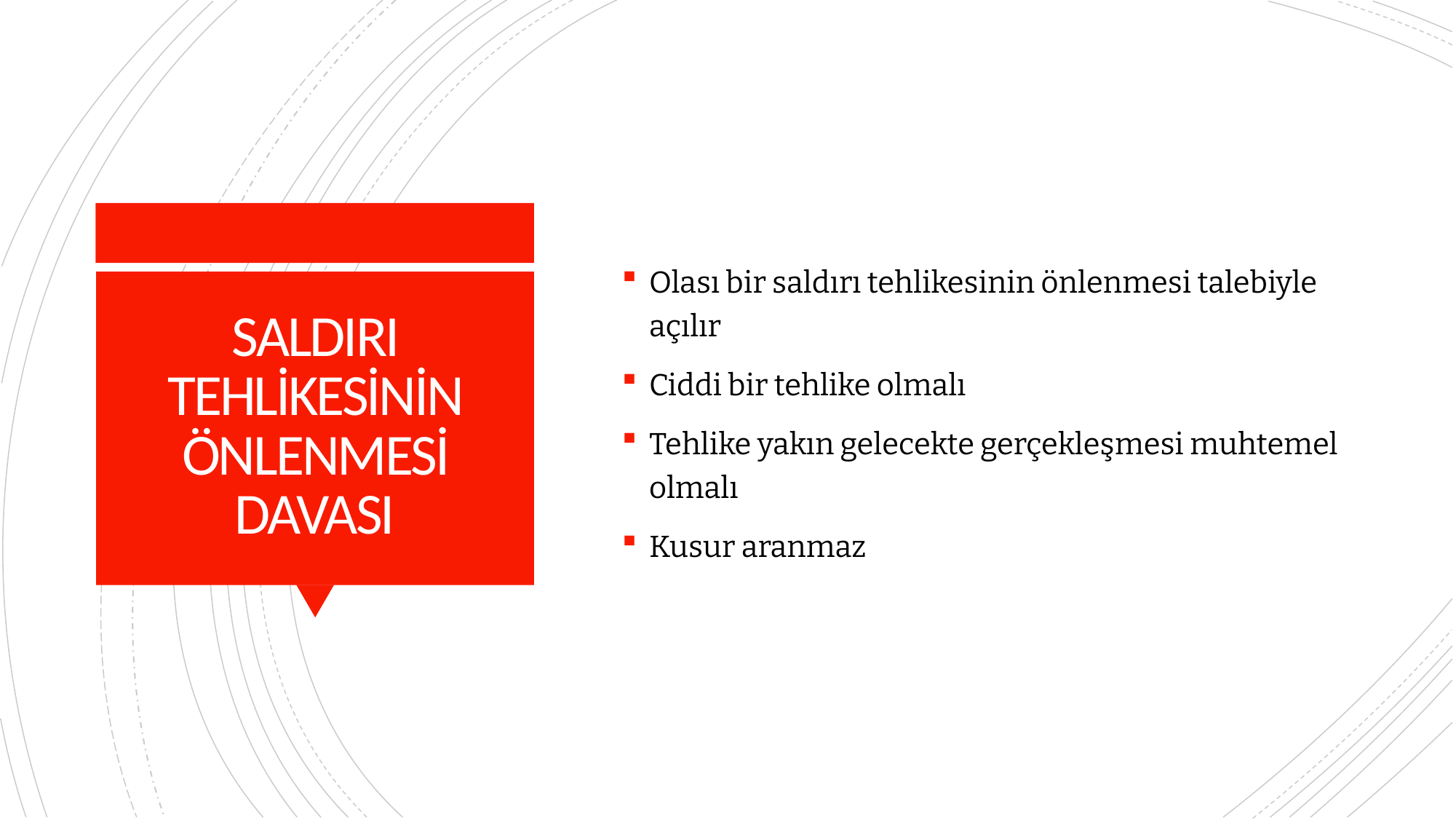

Olası bir saldırı tehlikesinin önlenmesi talebiyle açılır
Ciddi bir tehlike olmalı
Tehlike yakın gelecekte gerçekleşmesi muhtemel olmalı
Kusur aranmaz
# SALDIRI TEHLİKESİNİN ÖNLENMESİ DAVASI